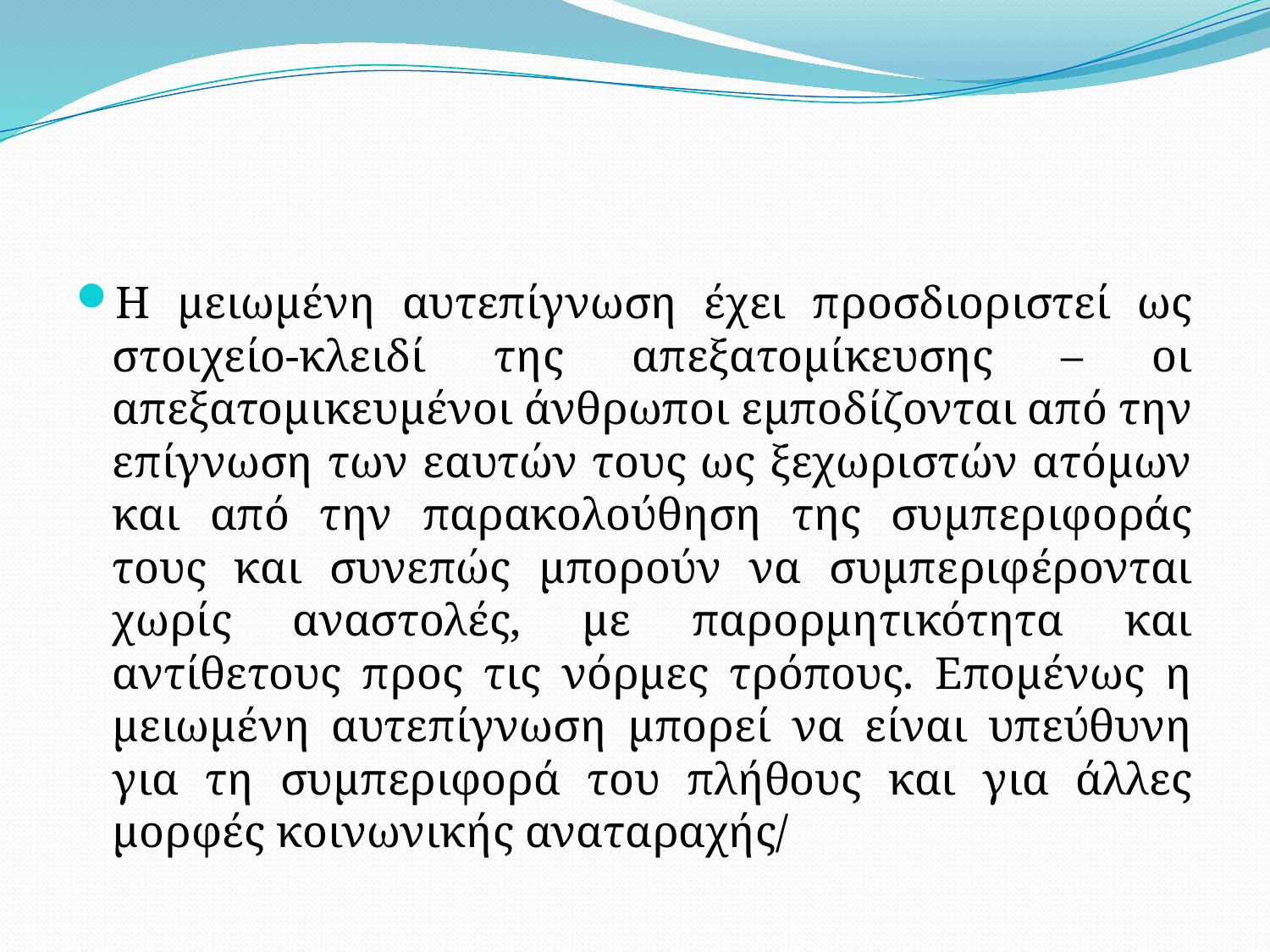

#
Η μειωμένη αυτεπίγνωση έχει προσδιοριστεί ως στοιχείο-κλειδί της απεξατομίκευσης – οι απεξατομικευμένοι άνθρωποι εμποδίζονται από την επίγνωση των εαυτών τους ως ξεχωριστών ατόμων και από την παρακολούθηση της συμπεριφοράς τους και συνεπώς μπορούν να συμπεριφέρονται χωρίς αναστολές, με παρορμητικότητα και αντίθετους προς τις νόρμες τρόπους. Επομένως η μειωμένη αυτεπίγνωση μπορεί να είναι υπεύθυνη για τη συμπεριφορά του πλήθους και για άλλες μορφές κοινωνικής αναταραχής/